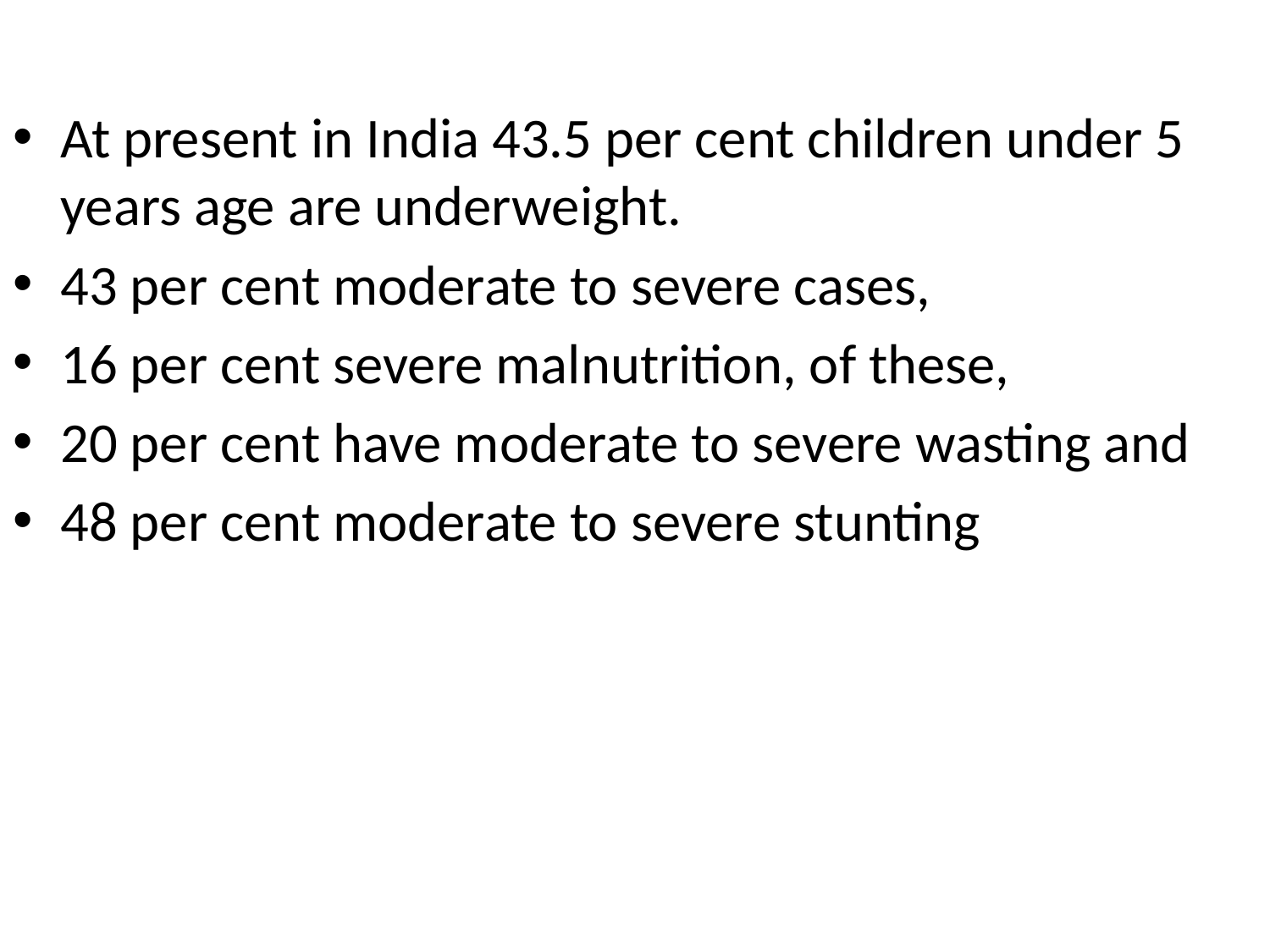

#
At present in India 43.5 per cent children under 5 years age are underweight.
43 per cent moderate to severe cases,
16 per cent severe malnutrition, of these,
20 per cent have moderate to severe wasting and
48 per cent moderate to severe stunting